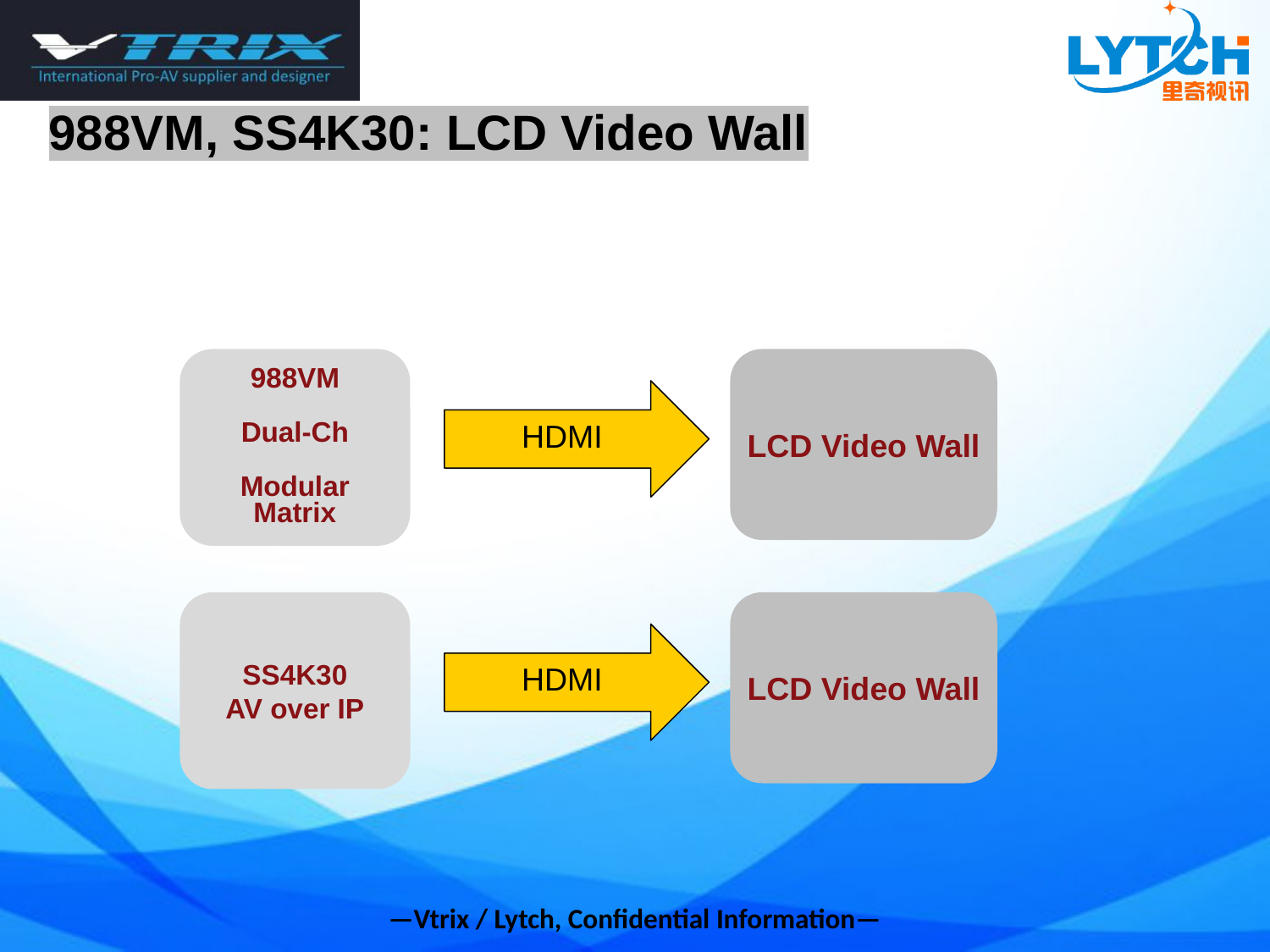

988VM, SS4K30: LCD Video Wall
988VM

Dual-Ch

Modular
Matrix
LCD Video Wall
HDMI
SS4K30
AV over IP
LCD Video Wall
HDMI
6